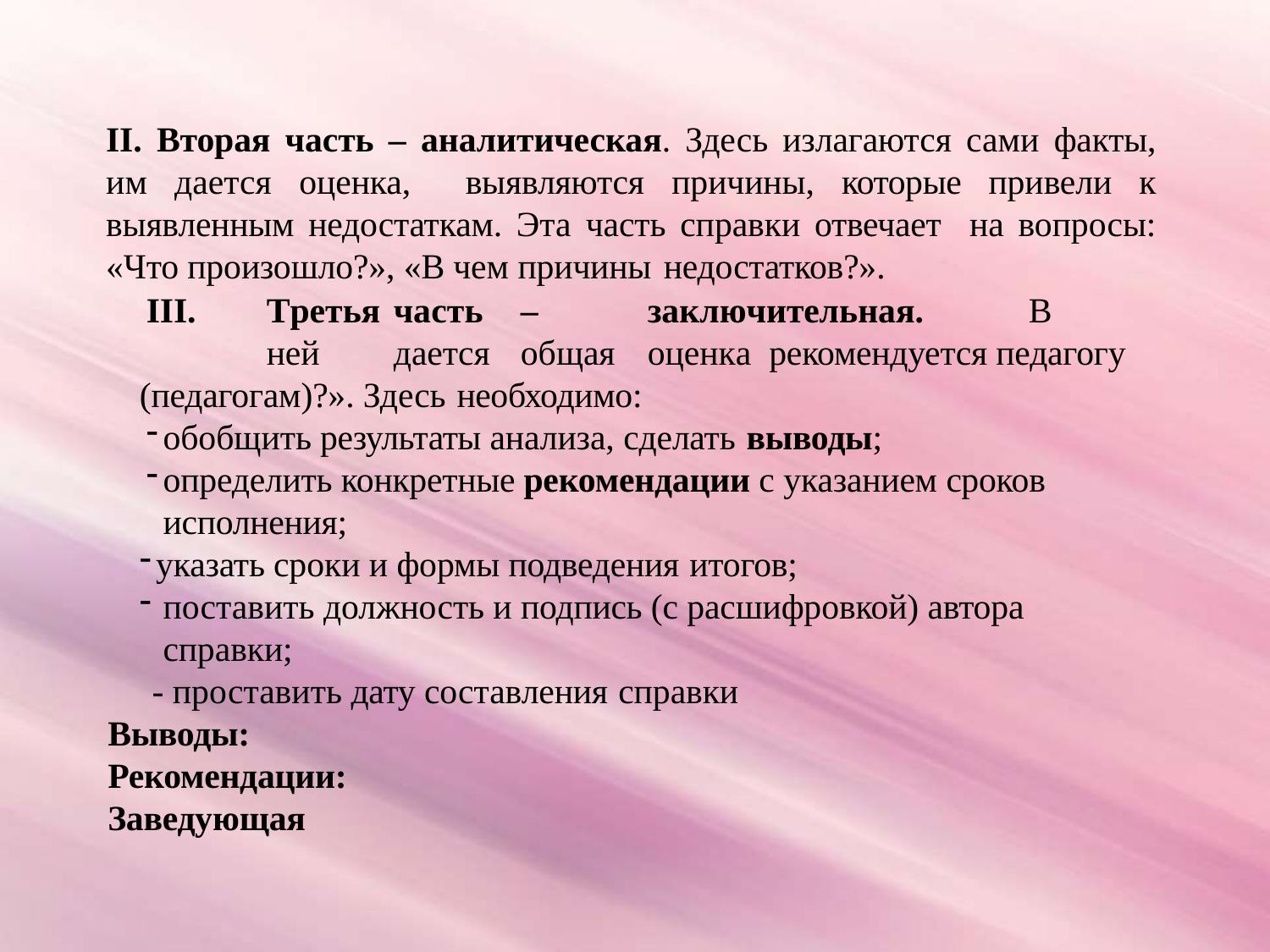

#
II. Вторая часть – аналитическая. Здесь излагаются сами факты, им дается оценка,  выявляются причины, которые привели к выявленным недостаткам. Эта часть справки отвечает  на вопросы: «Что произошло?», «В чем причины недостатков?».
III.	Третья	часть	–	заключительная.	В	ней	дается	общая	оценка  рекомендуется педагогу (педагогам)?». Здесь необходимо:
обобщить результаты анализа, сделать выводы;
определить конкретные рекомендации с указанием сроков исполнения;
указать сроки и формы подведения итогов;
поставить должность и подпись (с расшифровкой) автора справки;
- проставить дату составления справки
Выводы:
Рекомендации:
Заведующая